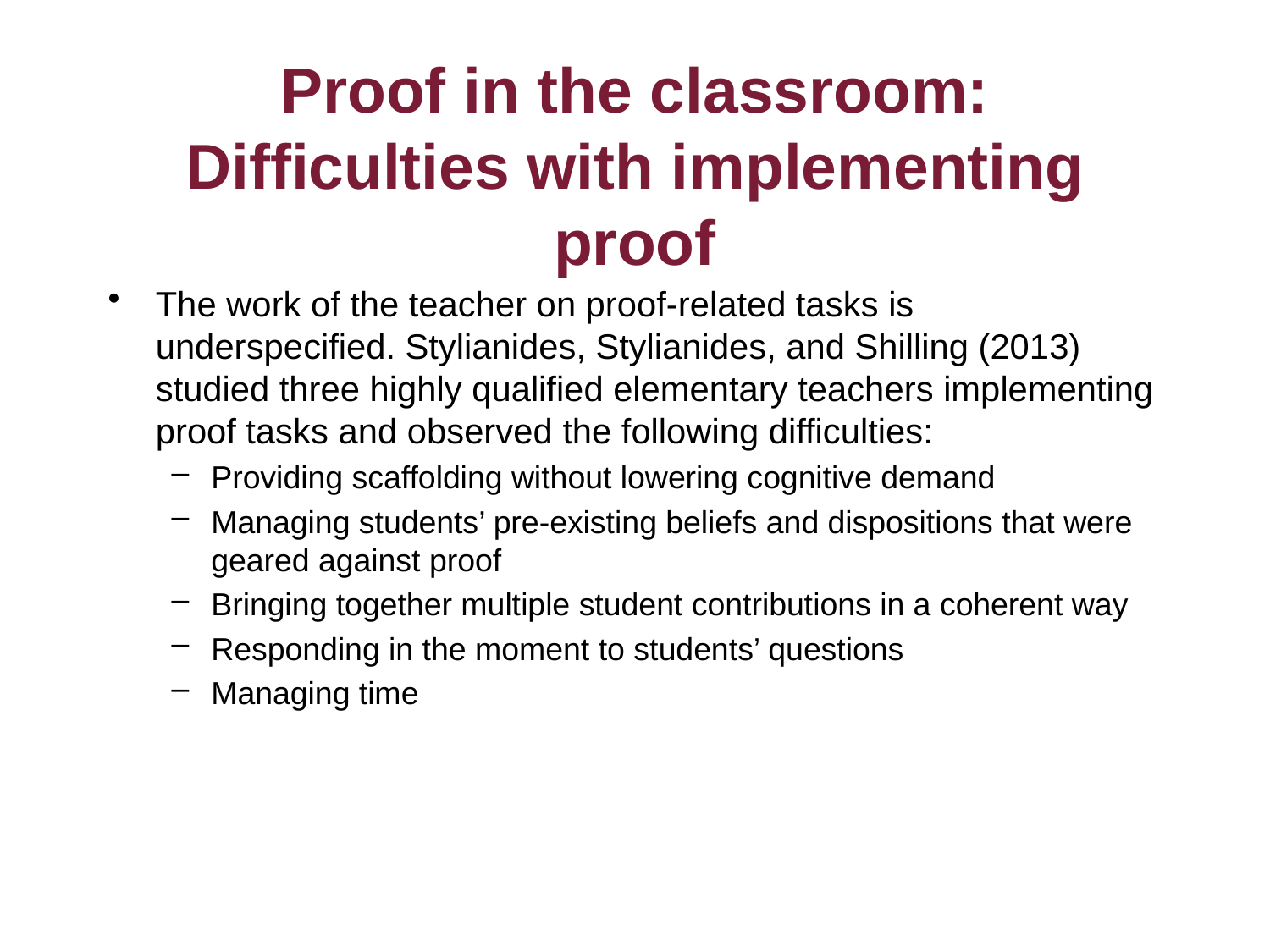

# Proof in the classroom: Difficulties with implementing proof
The work of the teacher on proof-related tasks is underspecified. Stylianides, Stylianides, and Shilling (2013) studied three highly qualified elementary teachers implementing proof tasks and observed the following difficulties:
Providing scaffolding without lowering cognitive demand
Managing students’ pre-existing beliefs and dispositions that were geared against proof
Bringing together multiple student contributions in a coherent way
Responding in the moment to students’ questions
Managing time